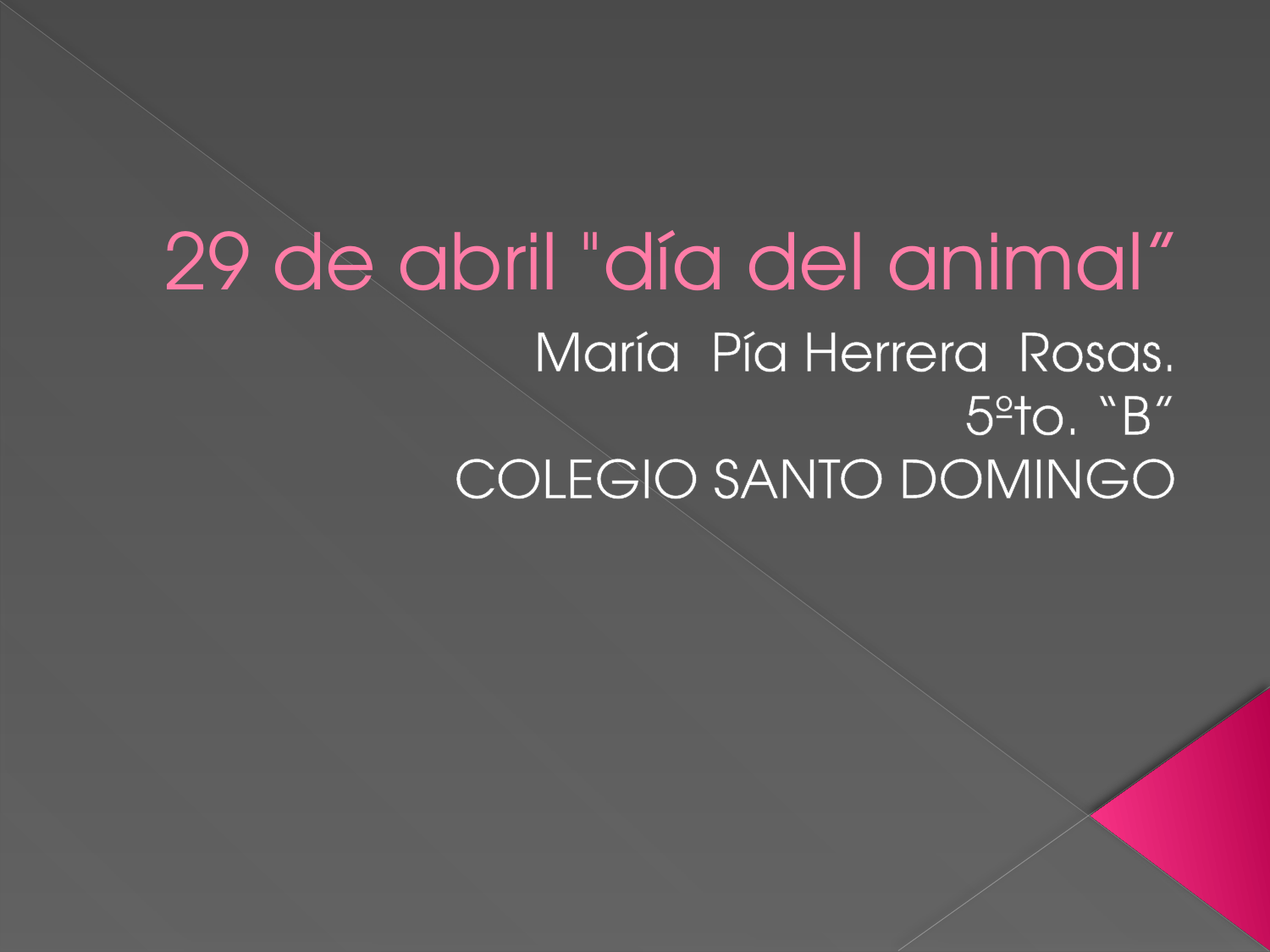

# 29 de abril "día del animal”
María  Pía Herrera  Rosas.
5ºto. “B”
COLEGIO SANTO DOMINGO